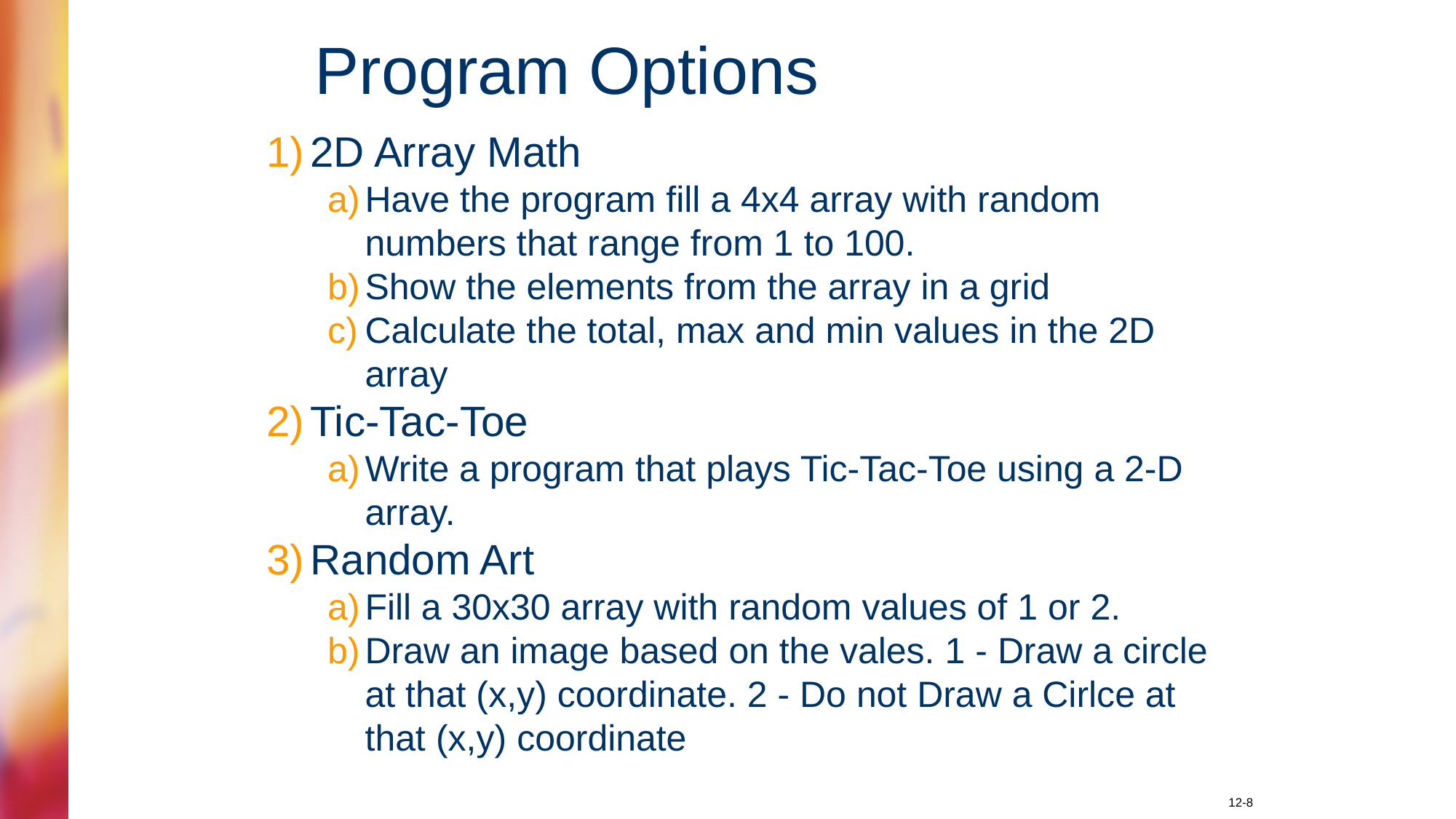

# Program Options
2D Array Math
Have the program fill a 4x4 array with random numbers that range from 1 to 100.
Show the elements from the array in a grid
Calculate the total, max and min values in the 2D array
Tic-Tac-Toe
Write a program that plays Tic-Tac-Toe using a 2-D array.
Random Art
Fill a 30x30 array with random values of 1 or 2.
Draw an image based on the vales. 1 - Draw a circle at that (x,y) coordinate. 2 - Do not Draw a Cirlce at that (x,y) coordinate
12-8